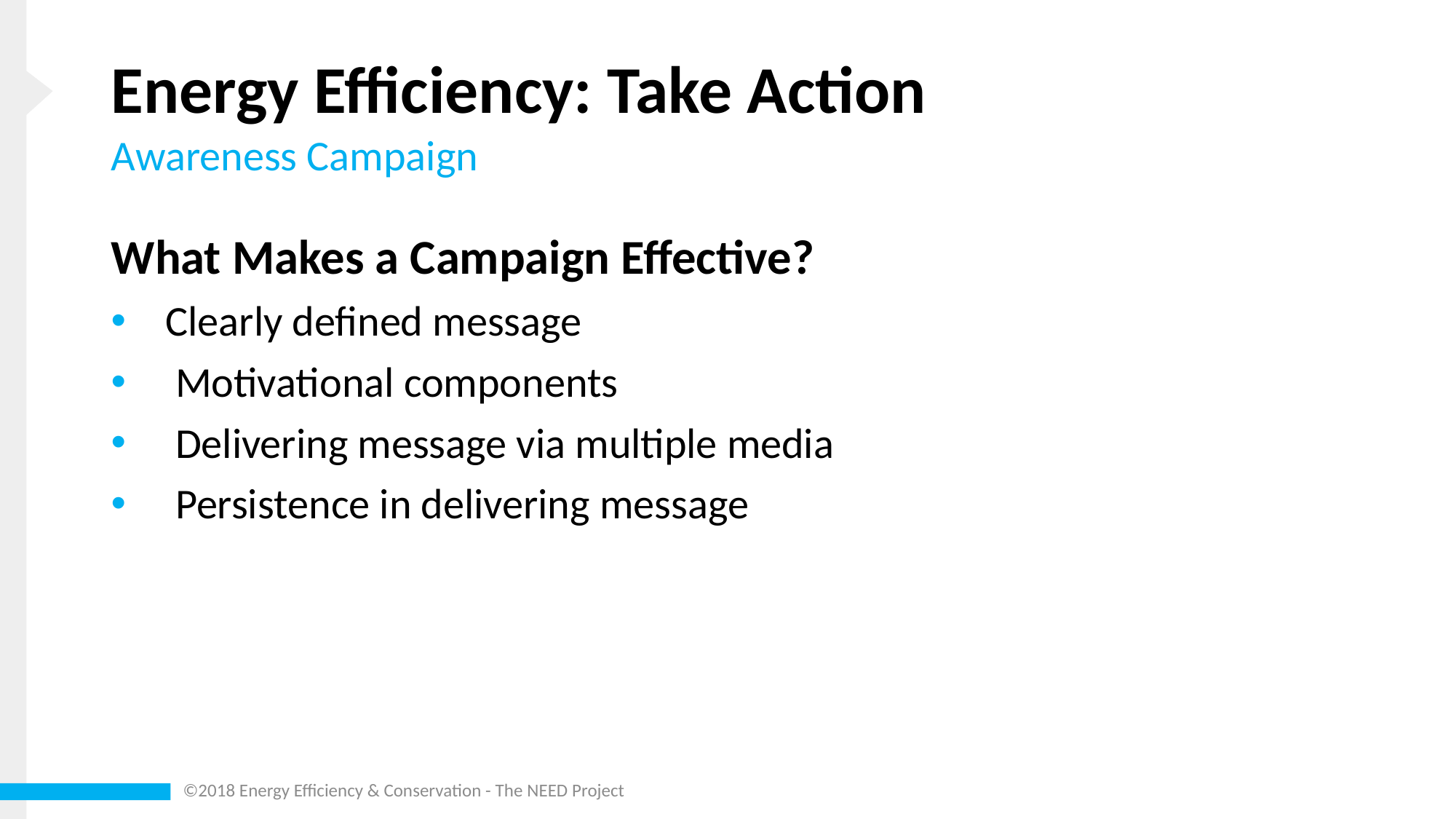

# Energy Efficiency: Take Action
Awareness Campaign
What Makes a Campaign Effective?
Clearly defined message
 Motivational components
 Delivering message via multiple media
 Persistence in delivering message

©2018 Energy Efficiency & Conservation - The NEED Project